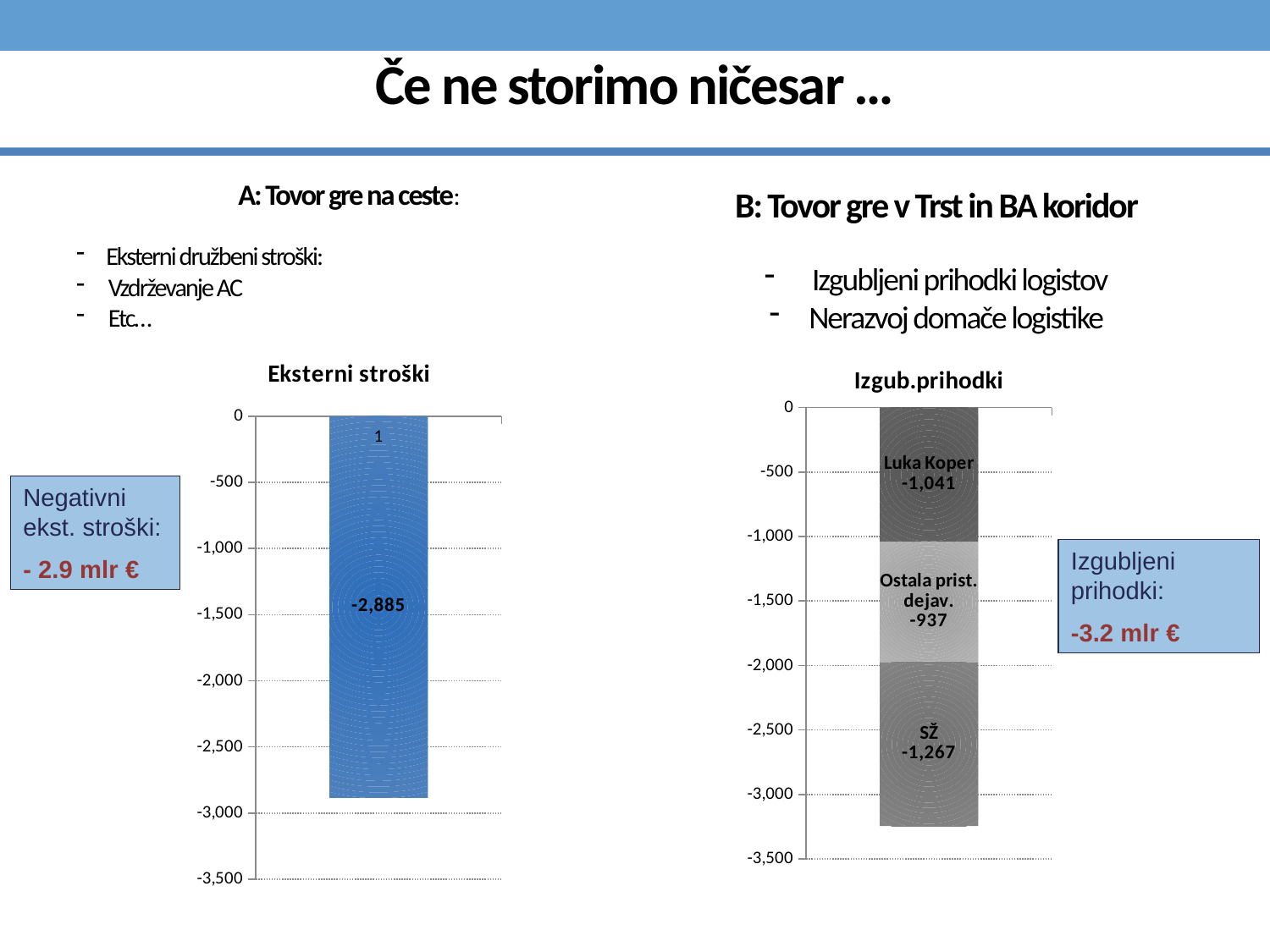

Če ne storimo ničesar …
A: Tovor gre na ceste:

Eksterni družbeni stroški:
Vzdrževanje AC
Etc…
B: Tovor gre v Trst in BA koridor

Izgubljeni prihodki logistov
Nerazvoj domače logistike

### Chart:

| Category | Eksterni stroški |
|---|---|

### Chart

| Category | Luka Koper | Ostala prist. dejav. | SŽ |
|---|---|---|---|
| Izgub.prihodki | -1040.5775490481 | -936.519794143287 | -1267.10956754447 |
Negativni ekst. stroški:
- 2.9 mlr €
Izgubljeni prihodki:
-3.2 mlr €